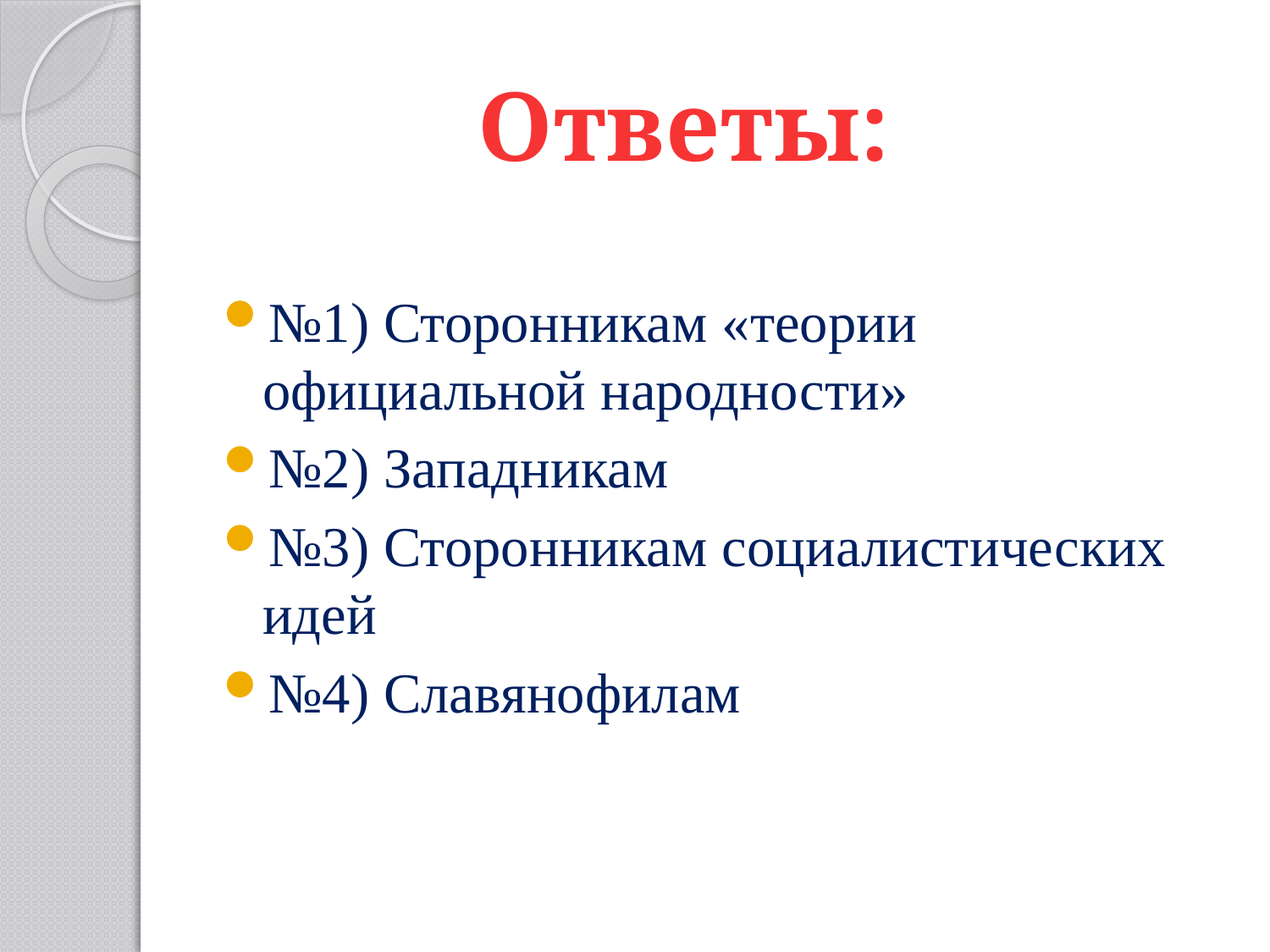

#
Ответы:

№1) Сторонникам «теории официальной народности»
№2) Западникам
№3) Сторонникам социалистических идей
№4) Славянофилам